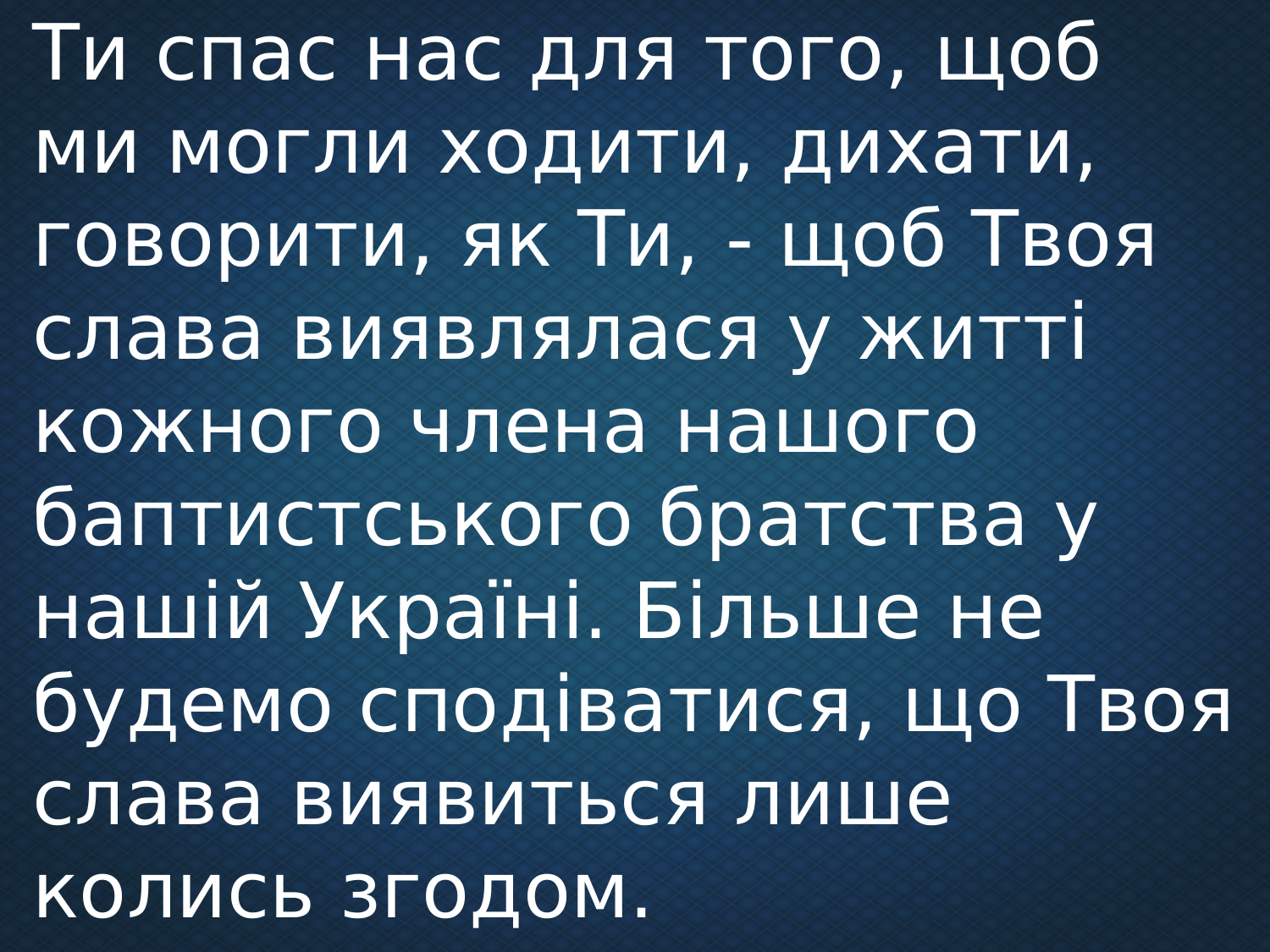

Ти спас нас для того, щоб ми могли ходити, дихати, говорити, як Ти, - щоб Твоя слава виявлялася у житті кожного члена нашого баптистського братства у нашій Україні. Більше не будемо сподіватися, що Твоя слава виявиться лише колись згодом.